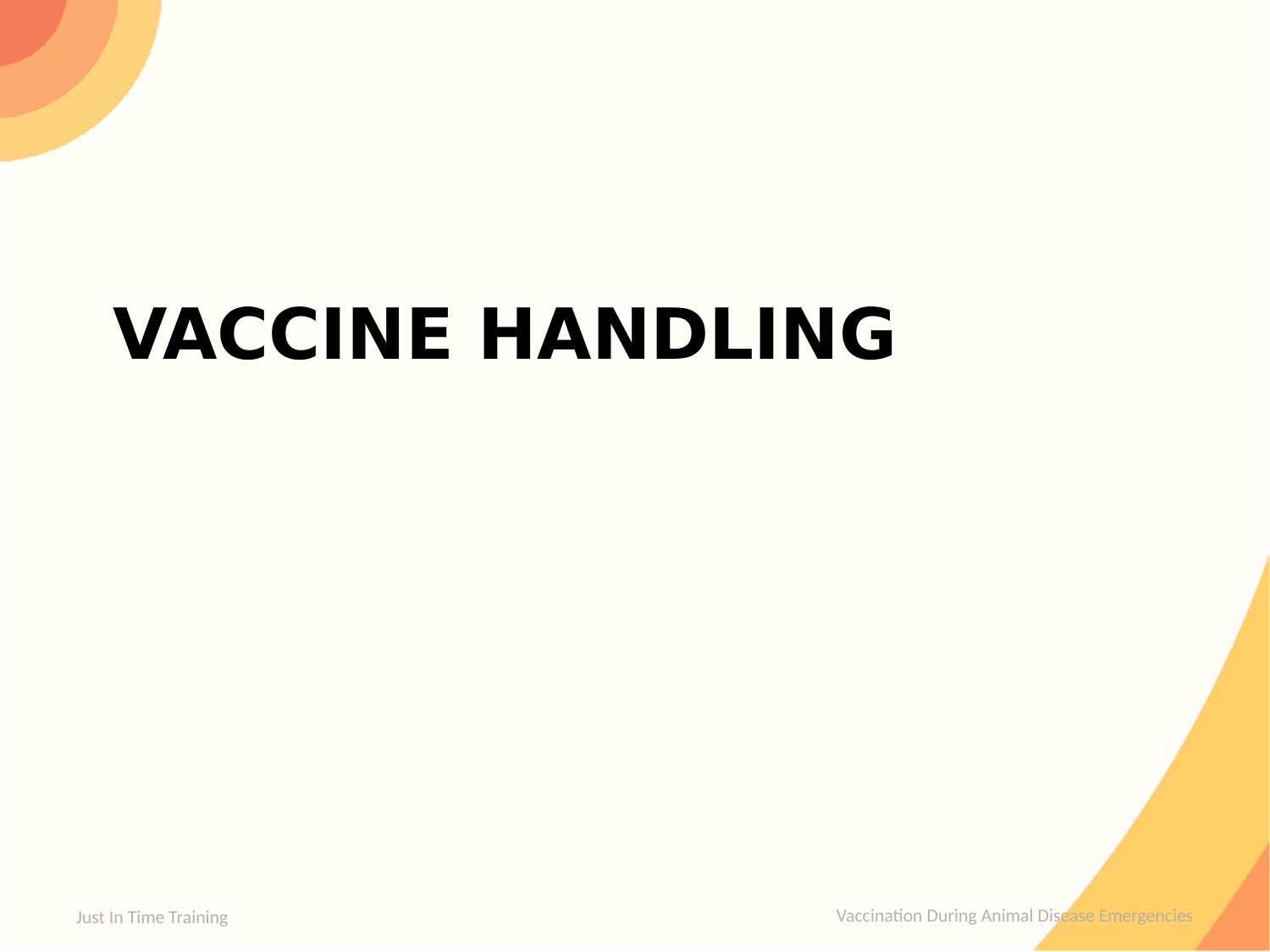

# Vaccine Handling

Just In Time Training
Vaccination During Animal Disease Emergencies